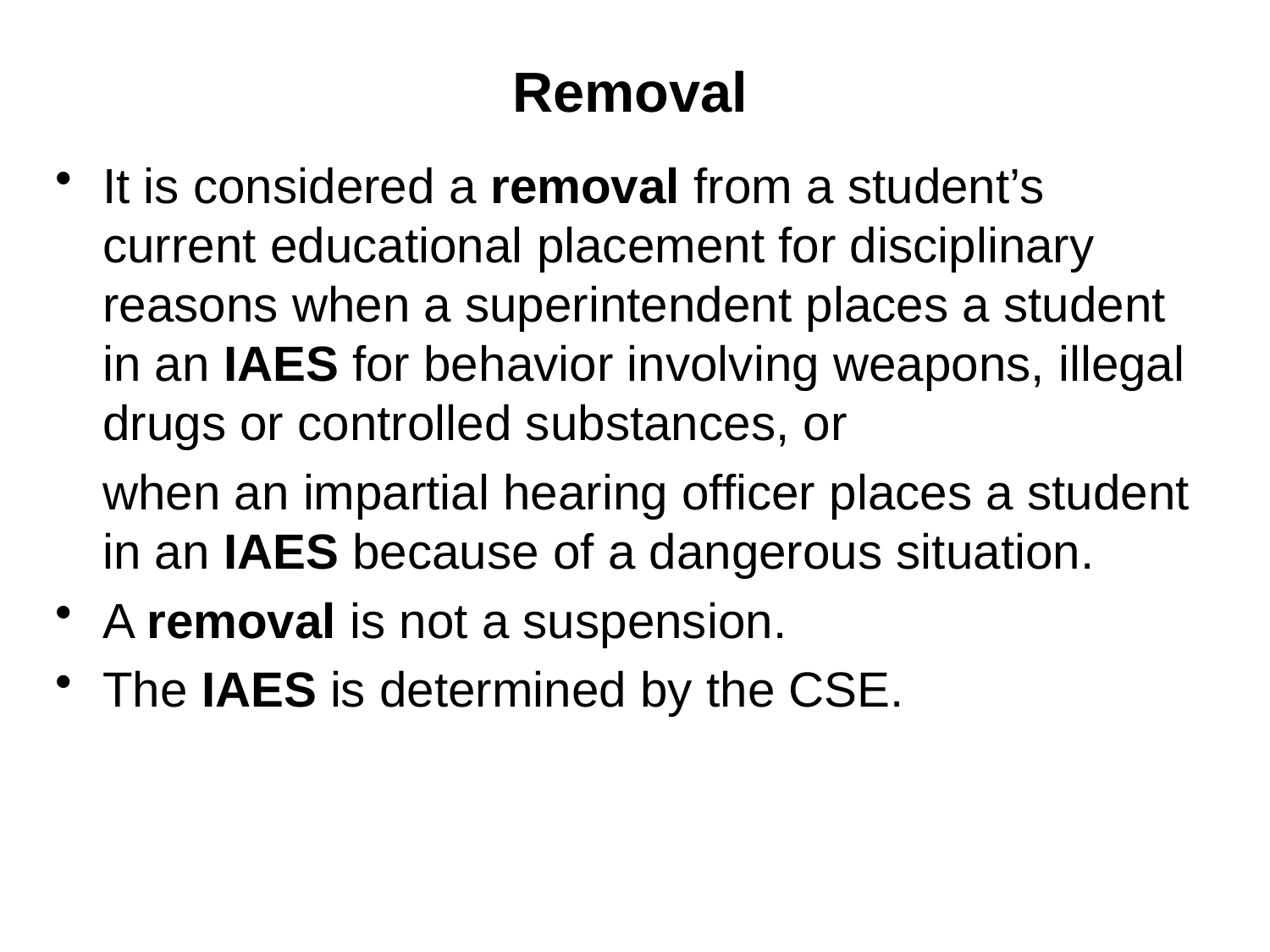

# Removal
It is considered a removal from a student’s current educational placement for disciplinary reasons when a superintendent places a student in an IAES for behavior involving weapons, illegal drugs or controlled substances, or
	when an impartial hearing officer places a student in an IAES because of a dangerous situation.
A removal is not a suspension.
The IAES is determined by the CSE.